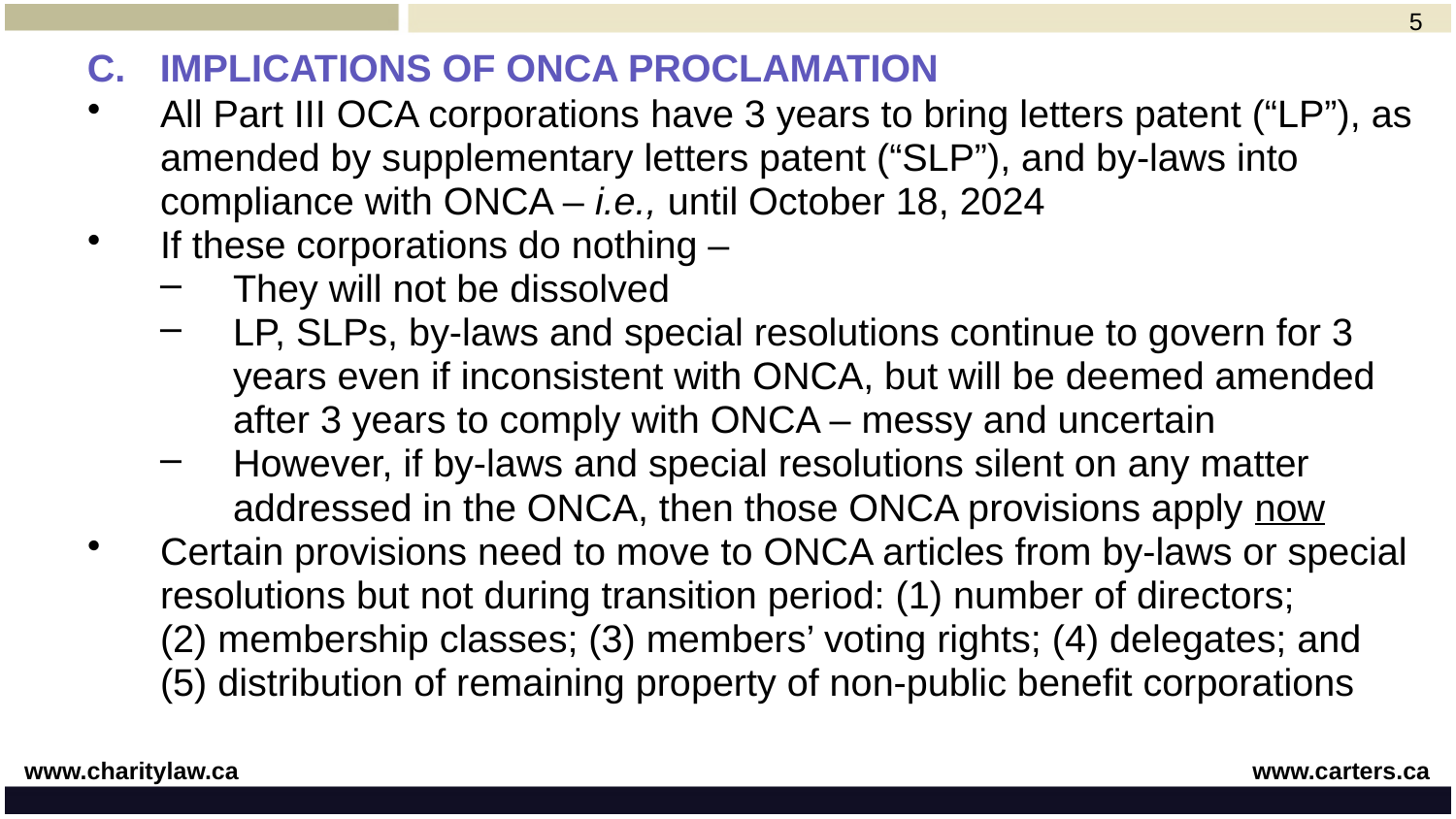

5
# C.	IMPLICATIONS OF ONCA PROCLAMATION
All Part III OCA corporations have 3 years to bring letters patent (“LP”), as amended by supplementary letters patent (“SLP”), and by-laws into compliance with ONCA – i.e., until October 18, 2024
If these corporations do nothing –
They will not be dissolved
LP, SLPs, by-laws and special resolutions continue to govern for 3 years even if inconsistent with ONCA, but will be deemed amended after 3 years to comply with ONCA – messy and uncertain
However, if by-laws and special resolutions silent on any matter addressed in the ONCA, then those ONCA provisions apply now
Certain provisions need to move to ONCA articles from by-laws or special resolutions but not during transition period: (1) number of directors;
(2) membership classes; (3) members’ voting rights; (4) delegates; and
(5) distribution of remaining property of non-public benefit corporations